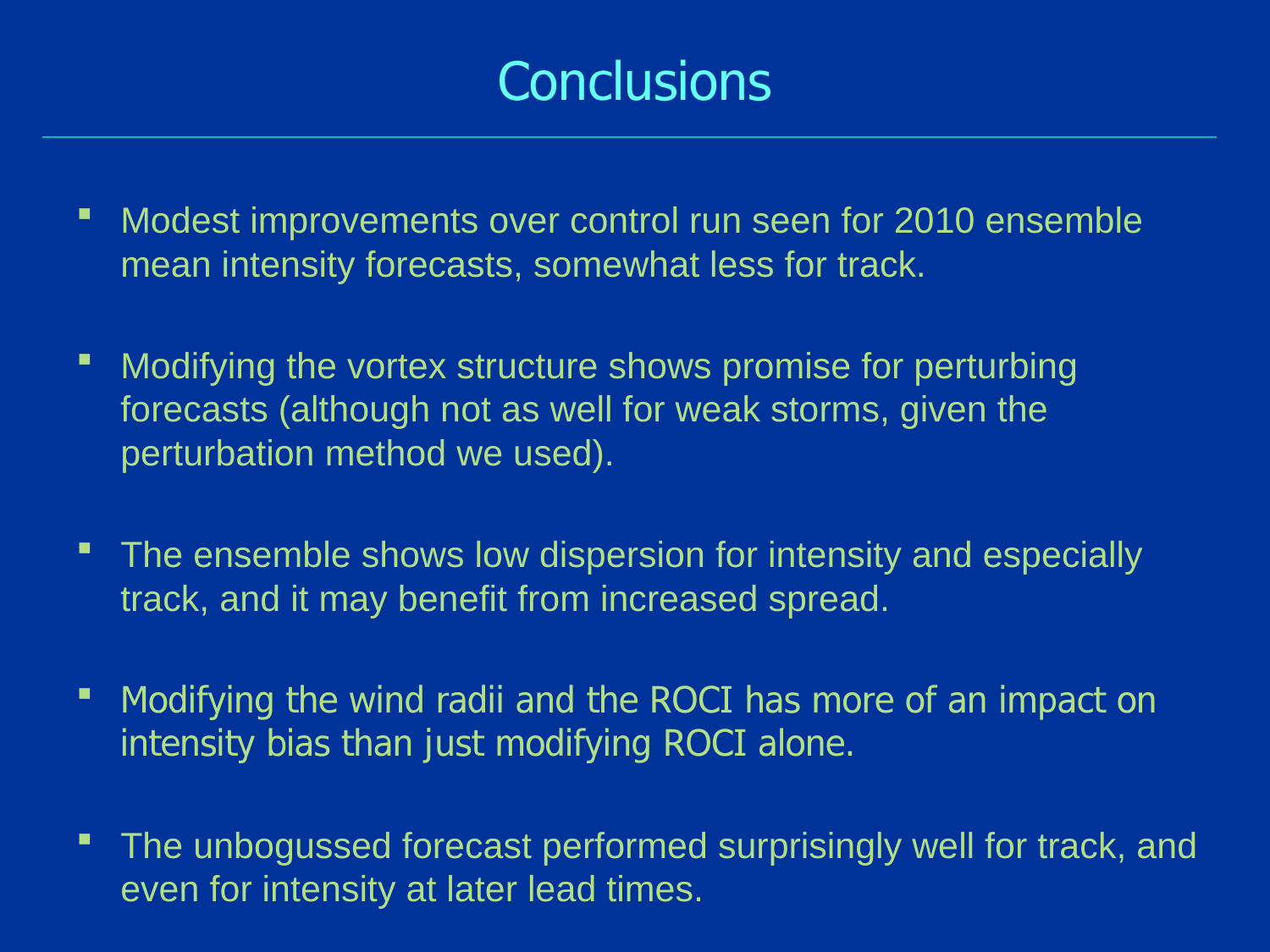

# Conclusions
Modest improvements over control run seen for 2010 ensemble mean intensity forecasts, somewhat less for track.

Modifying the vortex structure shows promise for perturbing forecasts (although not as well for weak storms, given the perturbation method we used).

The ensemble shows low dispersion for intensity and especially track, and it may benefit from increased spread.

Modifying the wind radii and the ROCI has more of an impact on intensity bias than just modifying ROCI alone.

The unbogussed forecast performed surprisingly well for track, and even for intensity at later lead times.